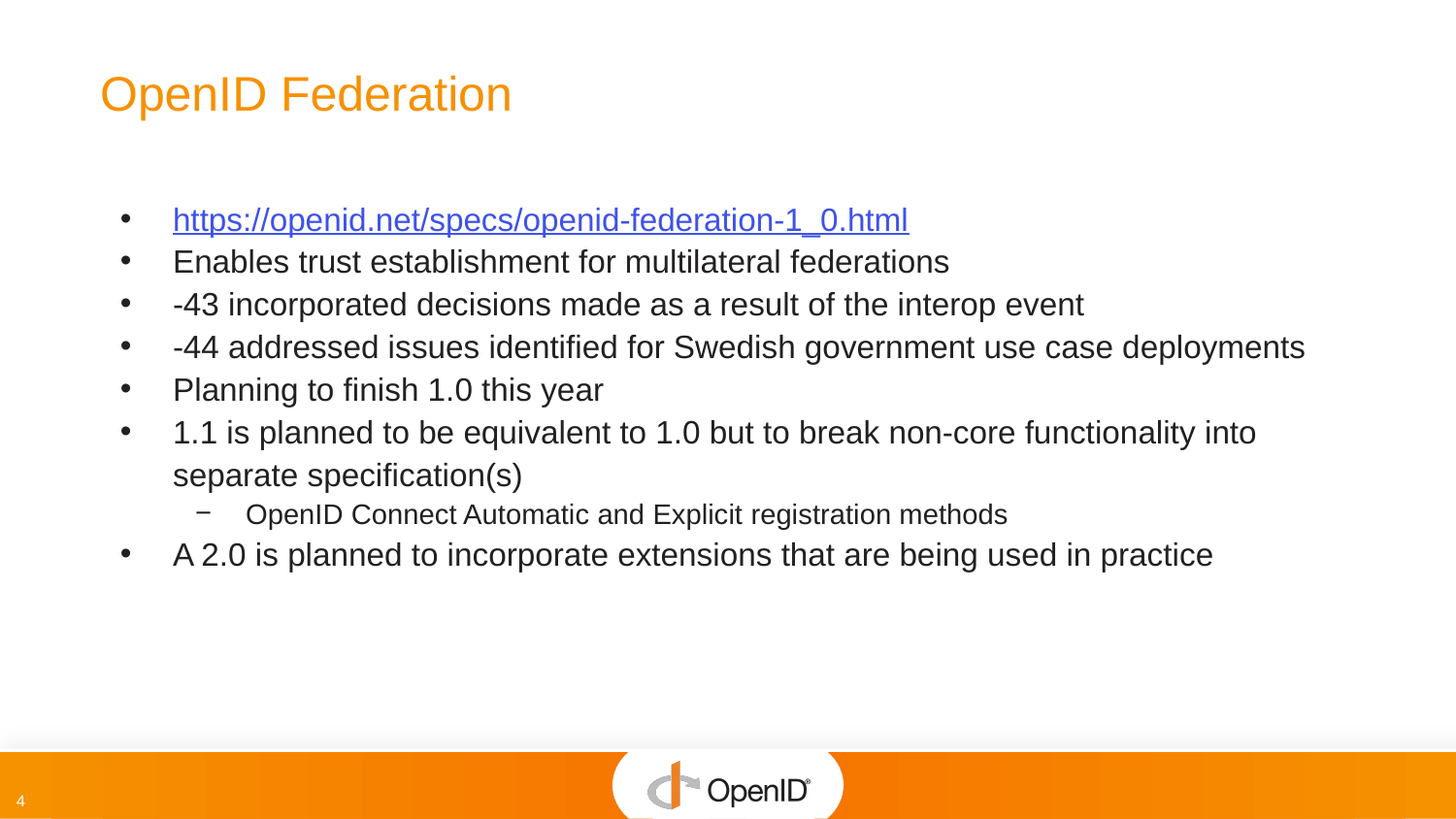

# OpenID Federation
https://openid.net/specs/openid-federation-1_0.html
Enables trust establishment for multilateral federations
-43 incorporated decisions made as a result of the interop event
-44 addressed issues identified for Swedish government use case deployments
Planning to finish 1.0 this year
1.1 is planned to be equivalent to 1.0 but to break non-core functionality into separate specification(s)
OpenID Connect Automatic and Explicit registration methods
A 2.0 is planned to incorporate extensions that are being used in practice